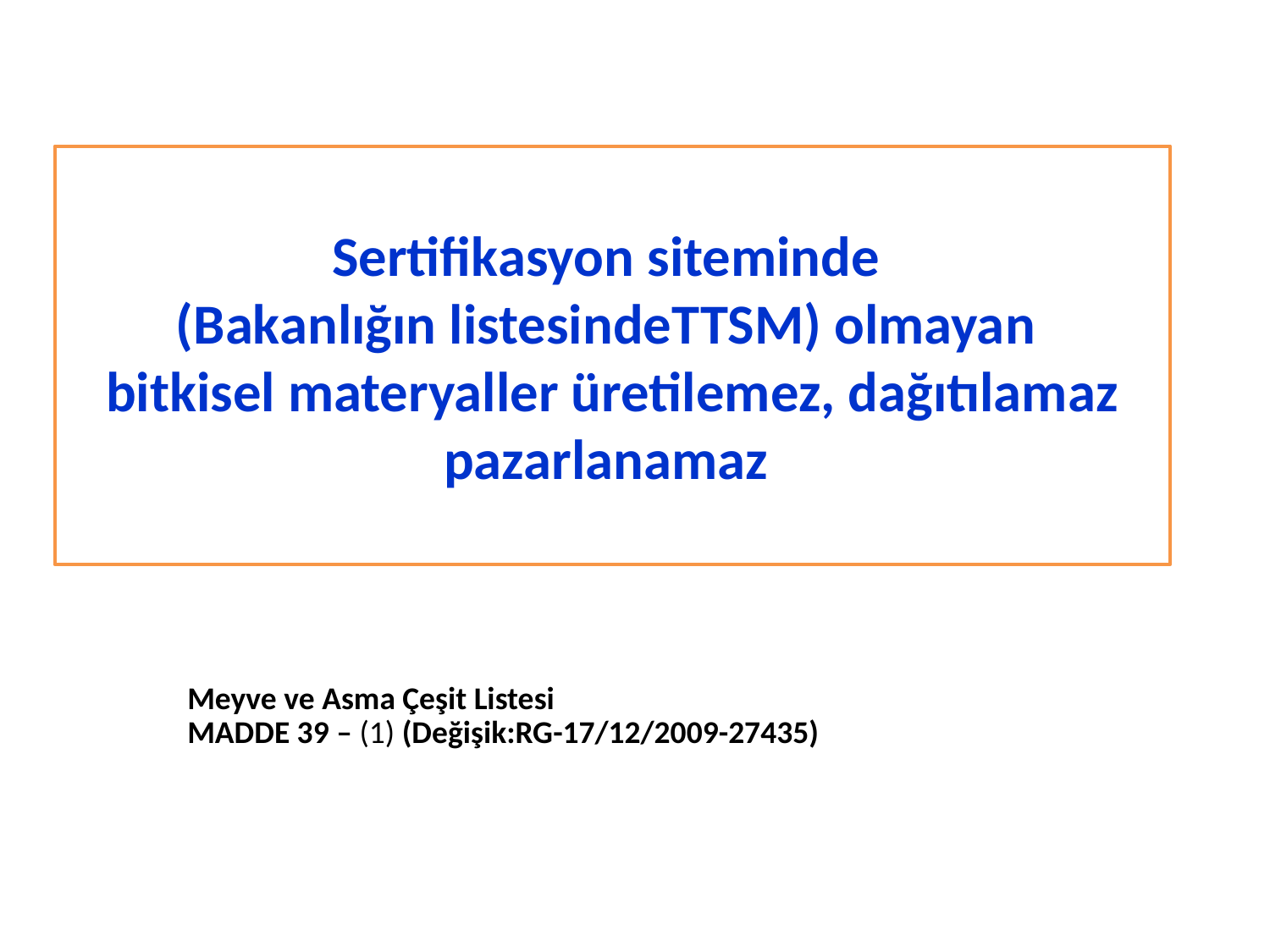

Sertifikasyon siteminde
(Bakanlığın listesindeTTSM) olmayan
bitkisel materyaller üretilemez, dağıtılamaz pazarlanamaz

Meyve ve Asma Çeşit Listesi
MADDE 39 – (1) (Değişik:RG-17/12/2009-27435)